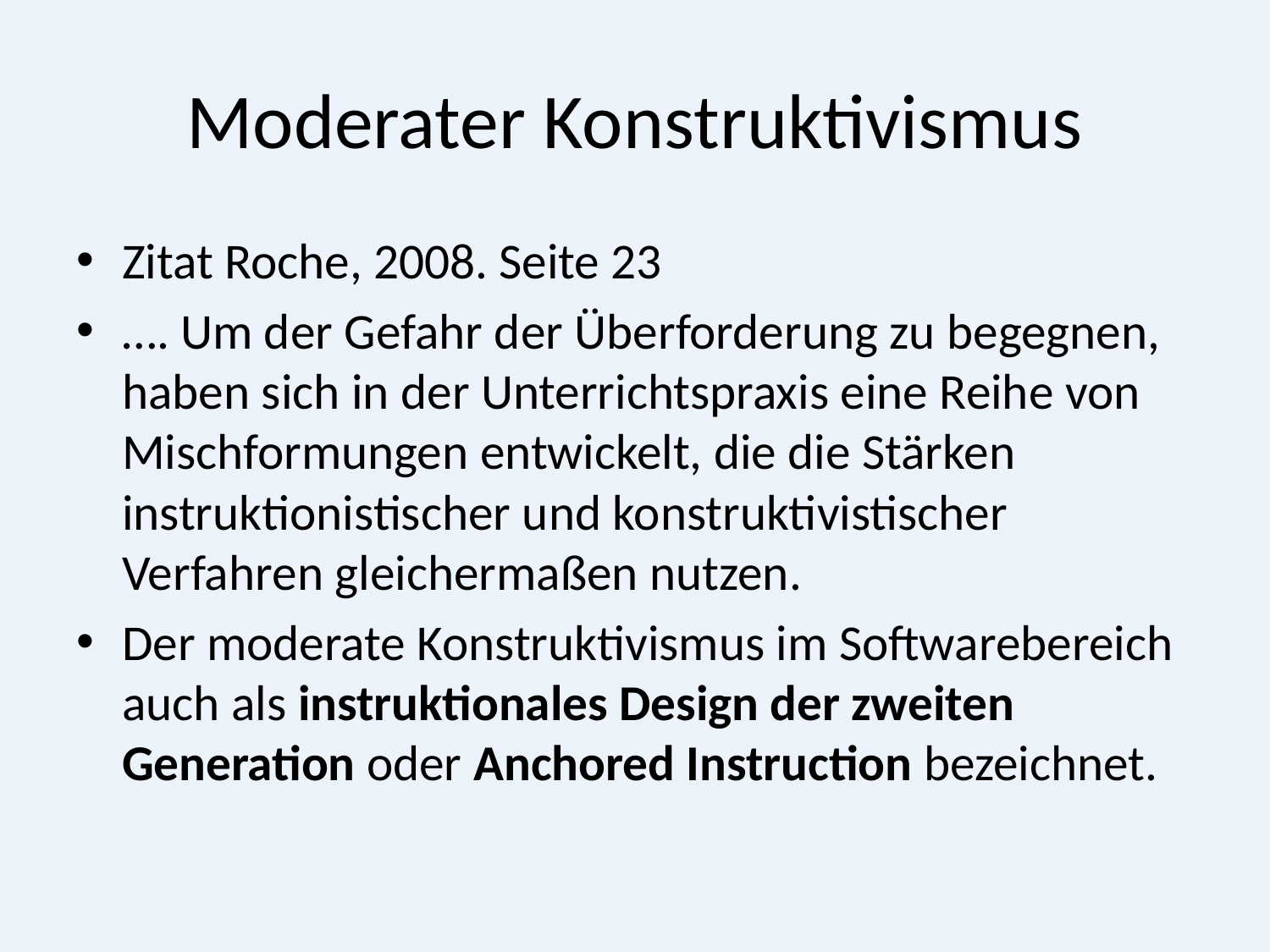

# Moderater Konstruktivismus
Zitat Roche, 2008. Seite 23
…. Um der Gefahr der Überforderung zu begegnen, haben sich in der Unterrichtspraxis eine Reihe von Mischformungen entwickelt, die die Stärken instruktionistischer und konstruktivistischer Verfahren gleichermaßen nutzen.
Der moderate Konstruktivismus im Softwarebereich auch als instruktionales Design der zweiten Generation oder Anchored Instruction bezeichnet.